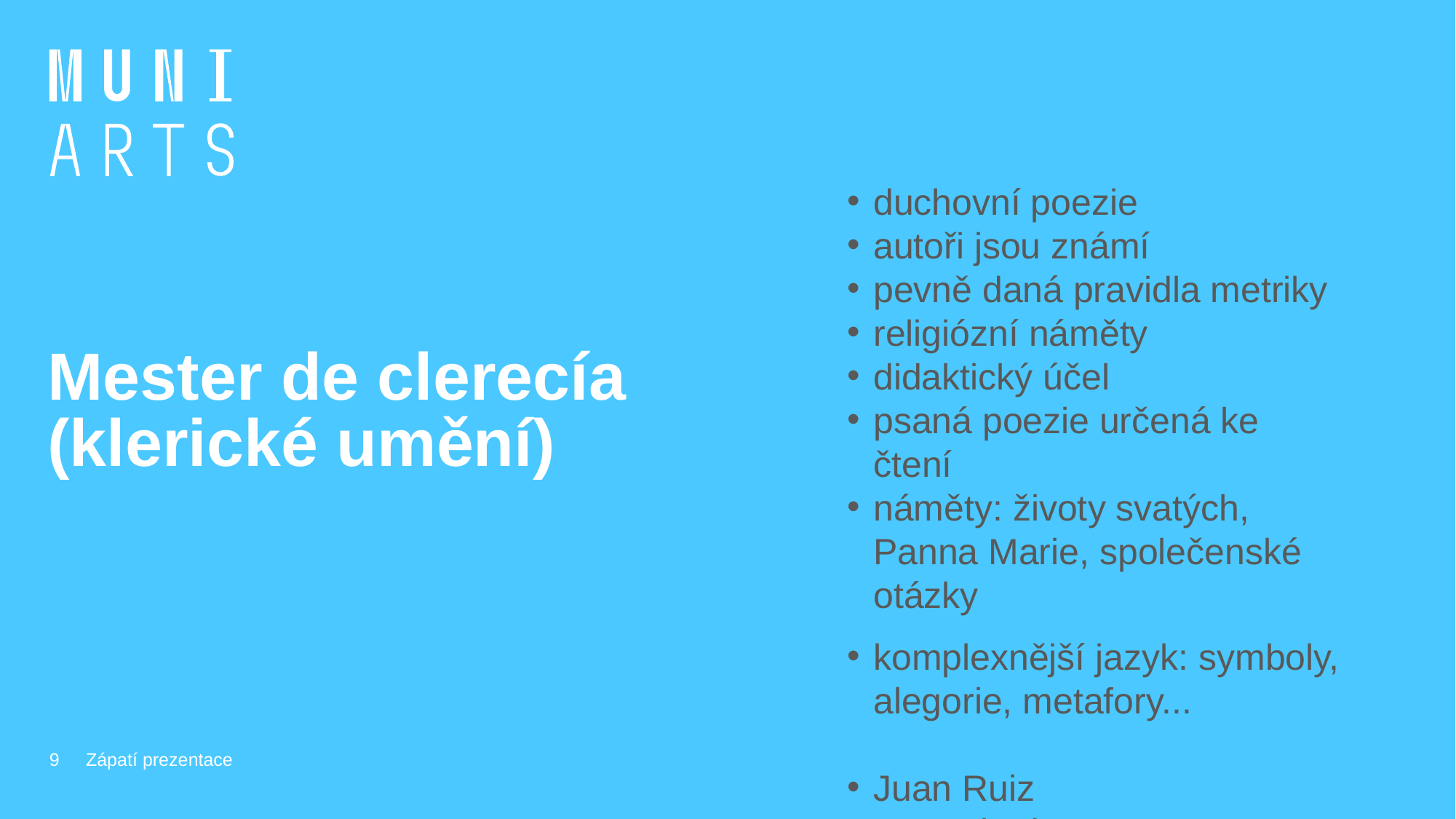

duchovní poezie
autoři jsou známí
pevně daná pravidla metriky
religiózní náměty
didaktický účel
psaná poezie určená ke čtení
náměty: životy svatých, Panna Marie, společenské otázky
komplexnější jazyk: symboly, alegorie, metafory...

Juan Ruiz
Gonzalo de Berceo

# Mester de clerecía (klerické umění)
9
Zápatí prezentace